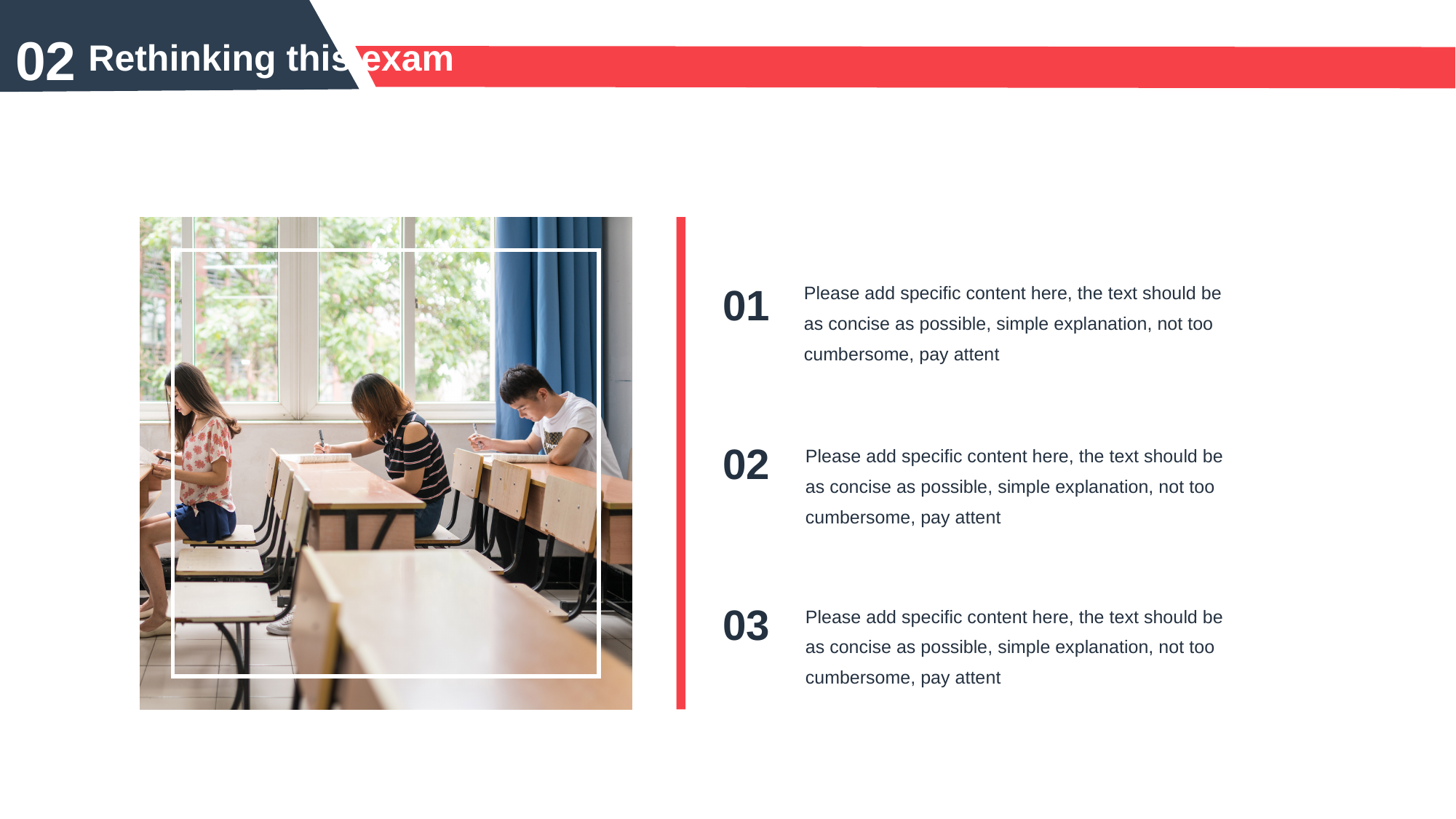

02
Rethinking this exam

Please add specific content here, the text should be as concise as possible, simple explanation, not too cumbersome, pay attent
01
Please add specific content here, the text should be as concise as possible, simple explanation, not too cumbersome, pay attent
02
Please add specific content here, the text should be as concise as possible, simple explanation, not too cumbersome, pay attent
03